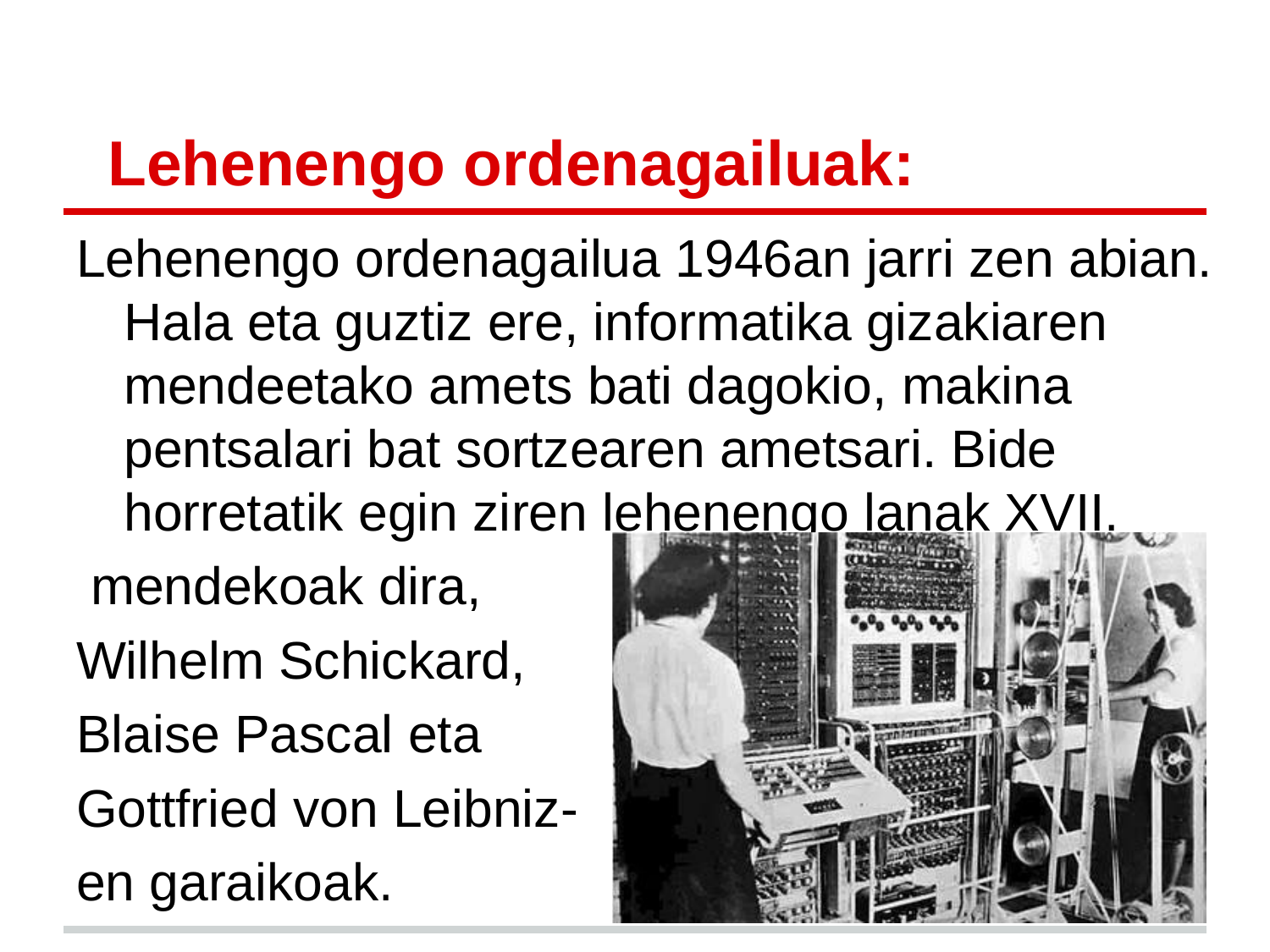

# Lehenengo ordenagailuak:
Lehenengo ordenagailua 1946an jarri zen abian. Hala eta guztiz ere, informatika gizakiaren mendeetako amets bati dagokio, makina pentsalari bat sortzearen ametsari. Bide horretatik egin ziren lehenengo lanak XVII.
 mendekoak dira,
Wilhelm Schickard,
Blaise Pascal eta
Gottfried von Leibniz-
en garaikoak.